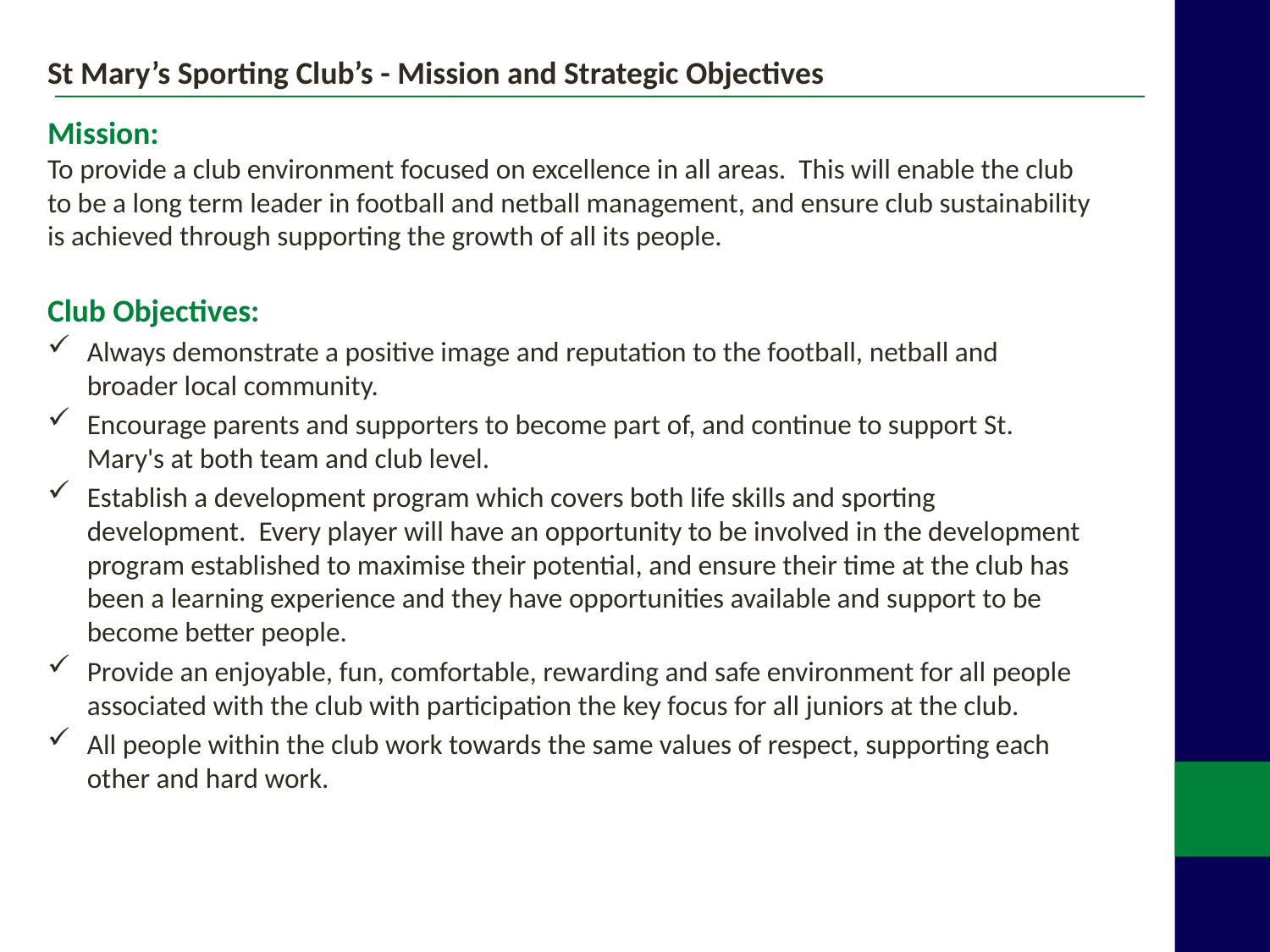

St Mary’s Sporting Club’s - Mission and Strategic Objectives
Mission:
To provide a club environment focused on excellence in all areas.  This will enable the club to be a long term leader in football and netball management, and ensure club sustainability is achieved through supporting the growth of all its people.

Club Objectives:
Always demonstrate a positive image and reputation to the football, netball and broader local community.
Encourage parents and supporters to become part of, and continue to support St. Mary's at both team and club level.
Establish a development program which covers both life skills and sporting development.  Every player will have an opportunity to be involved in the development program established to maximise their potential, and ensure their time at the club has been a learning experience and they have opportunities available and support to be become better people.
Provide an enjoyable, fun, comfortable, rewarding and safe environment for all people associated with the club with participation the key focus for all juniors at the club.
All people within the club work towards the same values of respect, supporting each other and hard work.